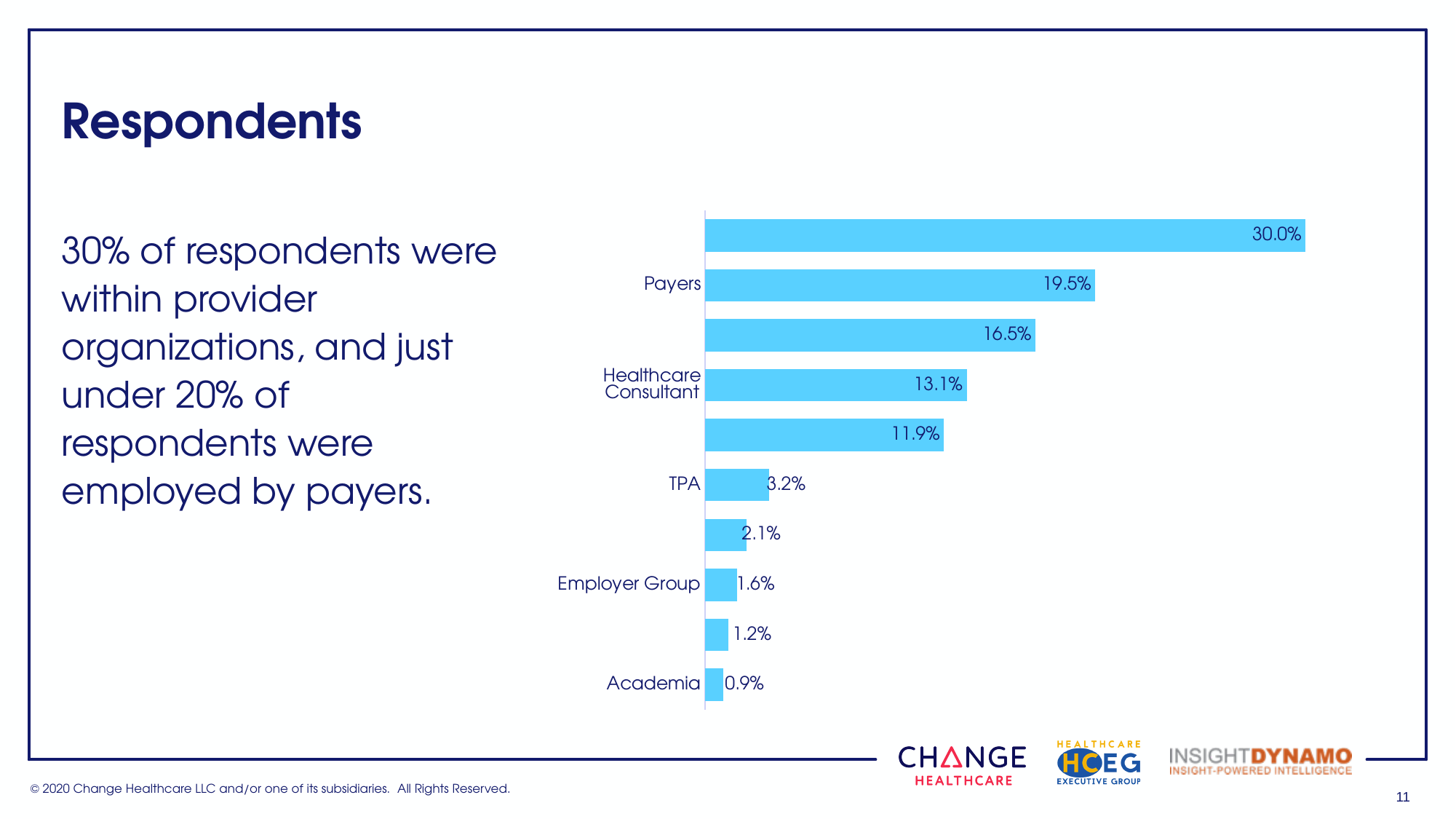

# Respondents

### Chart

| Category | % Respondents |
|---|---|
| Academia | 0.0092 |
| Government | 0.0115 |
| Employer Group | 0.0161 |
| ACO | 0.0206 |
| TPA | 0.0321 |
| Other | 0.1193 |
| Healthcare Consultant | 0.1307 |
| Technology Provider/Vendor | 0.1651 |
| Payers | 0.195 |
| Providers (Hospitals, Clinic/Doctor's Office, Integrated Delivery Networks) | 0.3 |
30% of respondents were within provider organizations, and just under 20% of respondents were employed by payers.